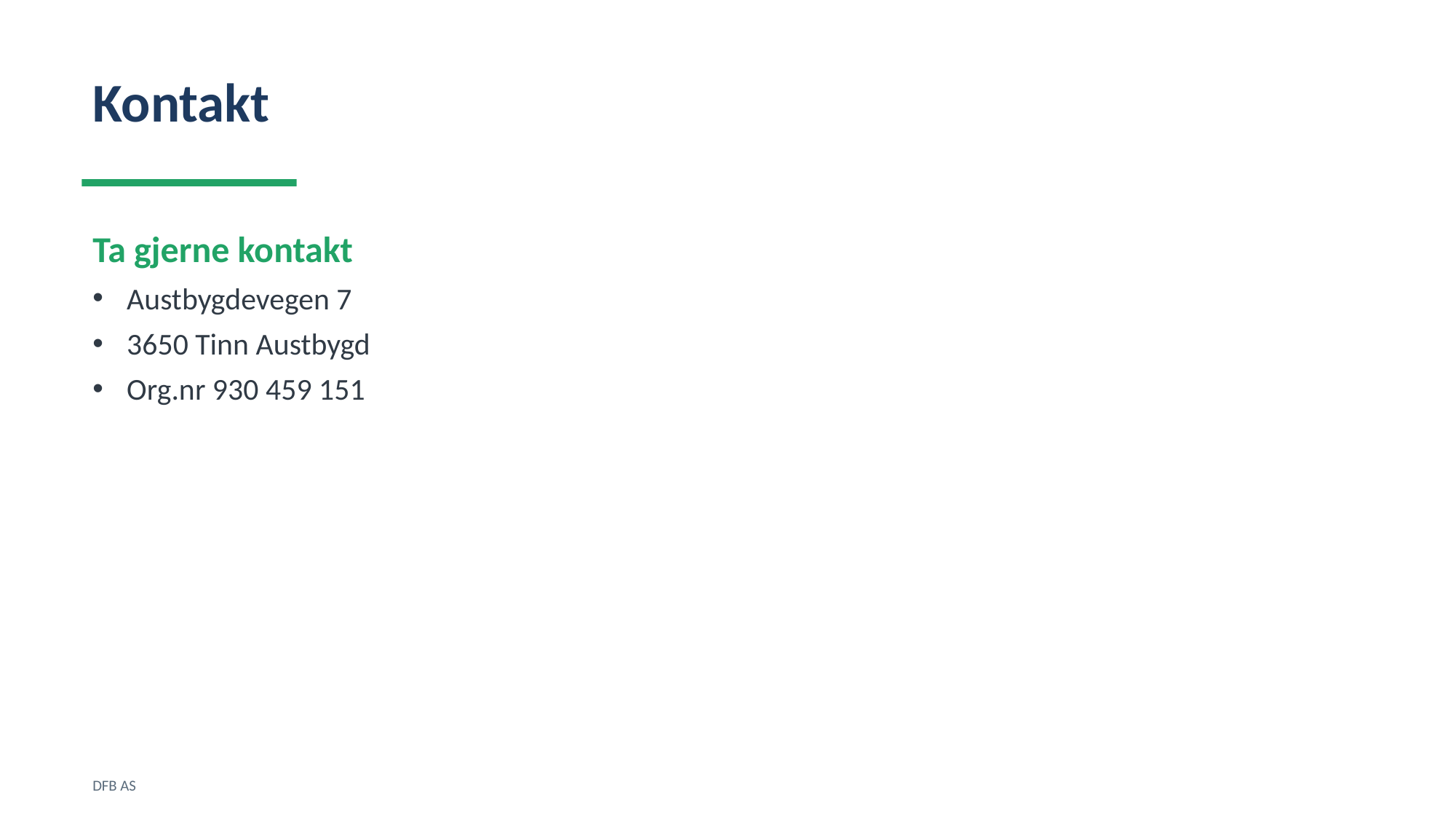

Kontakt

Ta gjerne kontakt
Austbygdevegen 7
3650 Tinn Austbygd
Org.nr 930 459 151
DFB AS